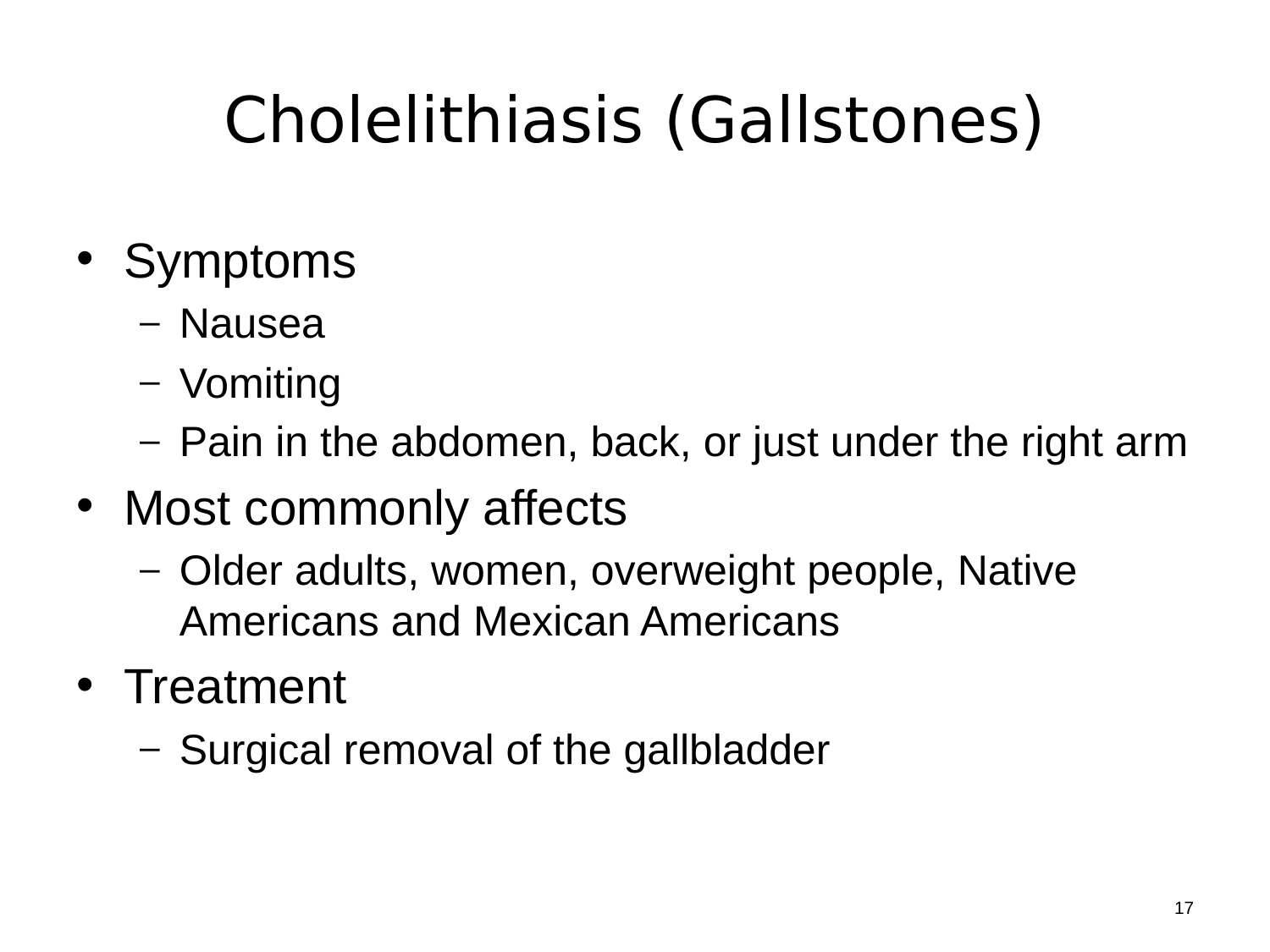

# Cholelithiasis (Gallstones)
Symptoms
Nausea
Vomiting
Pain in the abdomen, back, or just under the right arm
Most commonly affects
Older adults, women, overweight people, Native Americans and Mexican Americans
Treatment
Surgical removal of the gallbladder
17